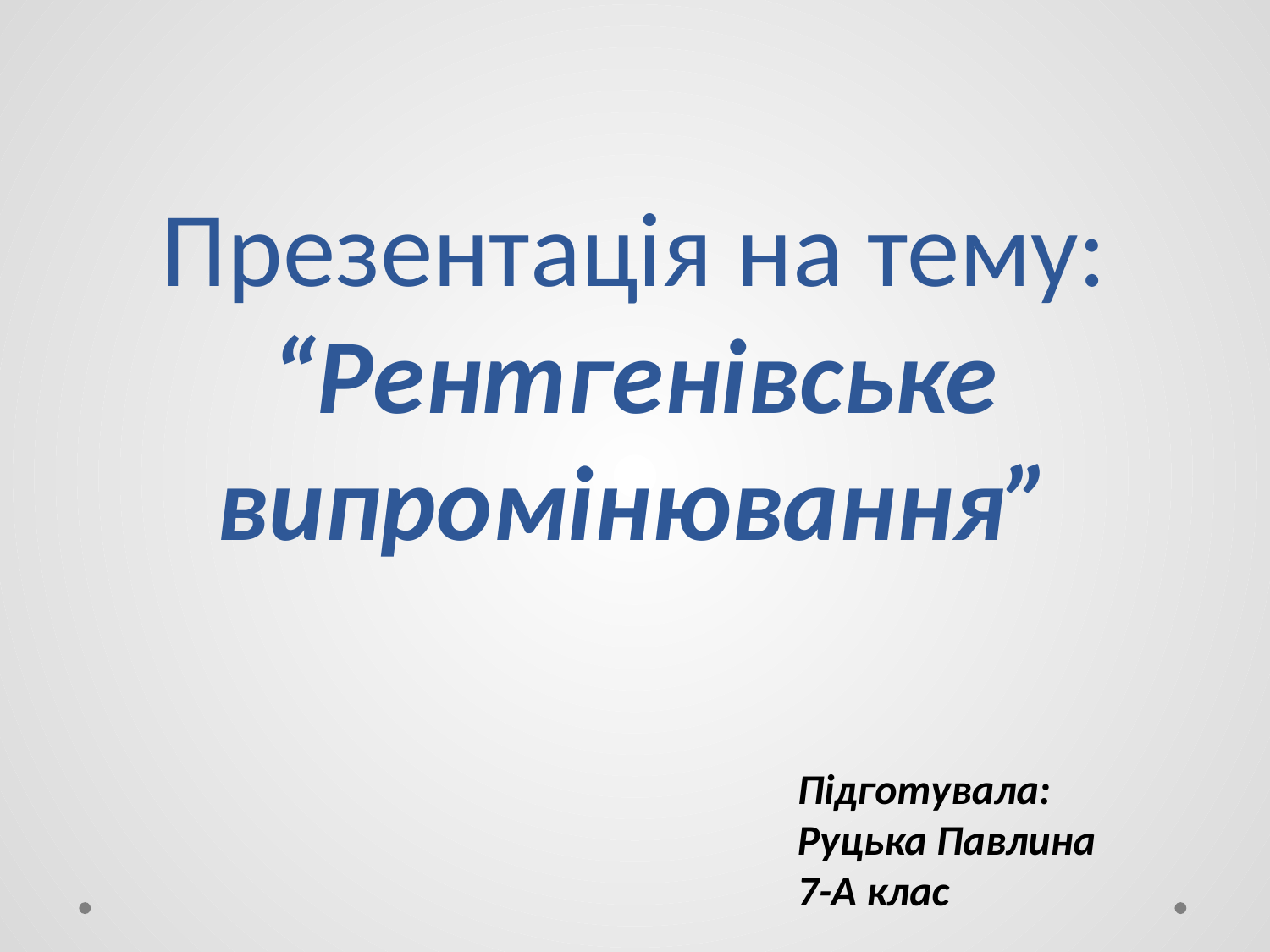

# Презентація на тему: “Рентгенівське випромінювання”
Підготувала:
Руцька Павлина
7-А клас